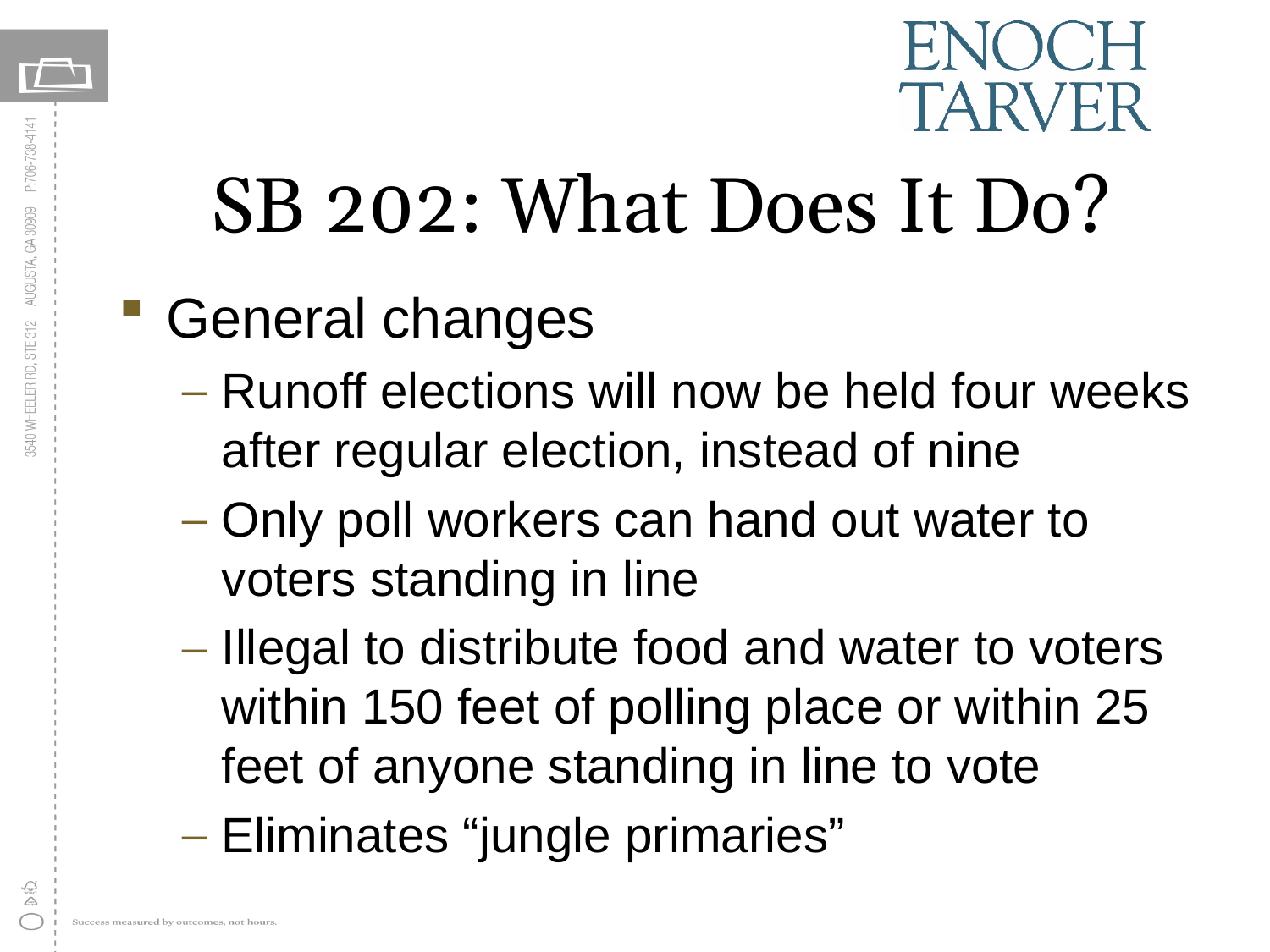

# SB 202: What Does It Do?
General changes
Runoff elections will now be held four weeks after regular election, instead of nine
Only poll workers can hand out water to voters standing in line
Illegal to distribute food and water to voters within 150 feet of polling place or within 25 feet of anyone standing in line to vote
Eliminates “jungle primaries”